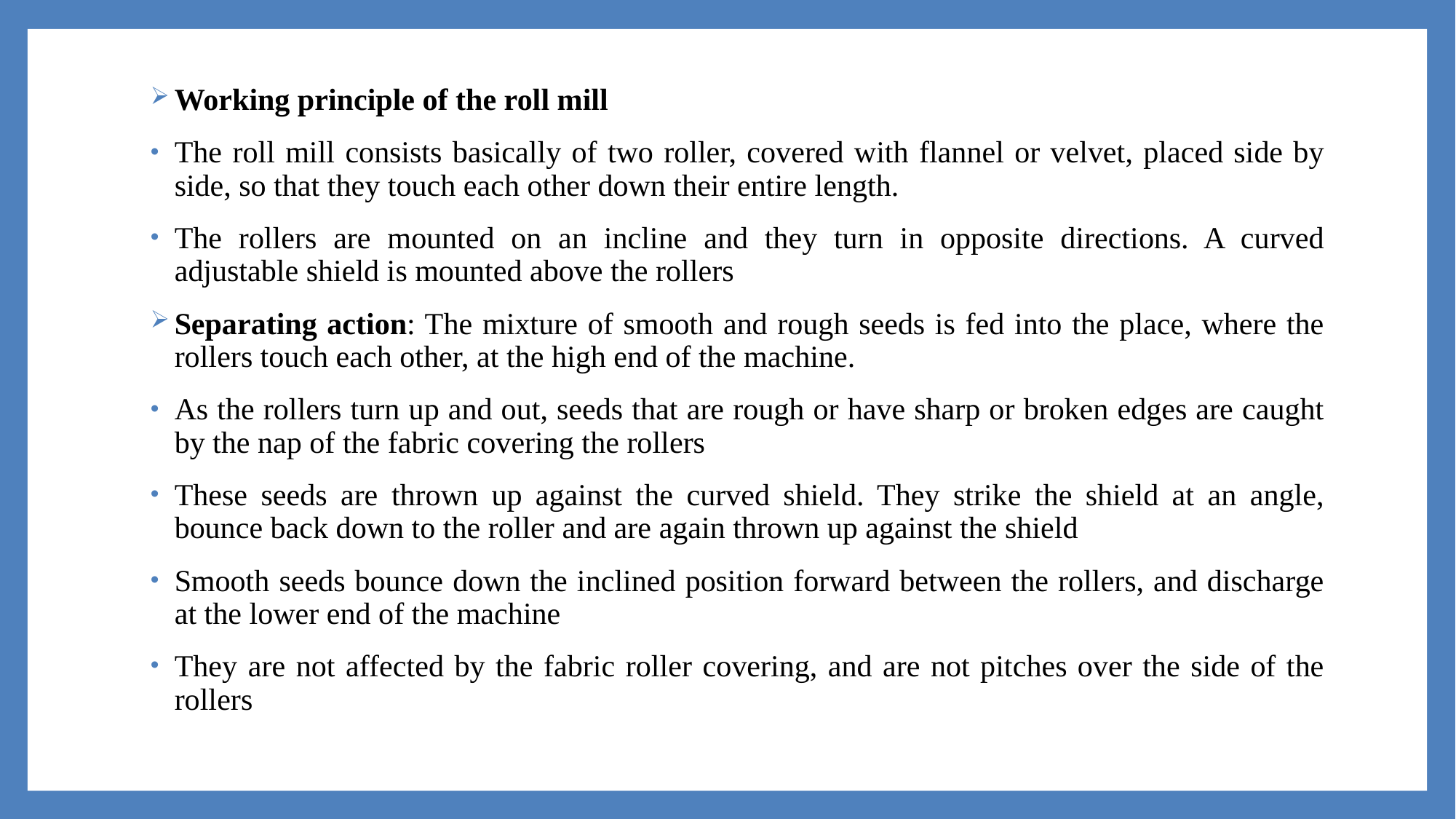

Working principle of the roll mill
The roll mill consists basically of two roller, covered with flannel or velvet, placed side by side, so that they touch each other down their entire length.
The rollers are mounted on an incline and they turn in opposite directions. A curved adjustable shield is mounted above the rollers
Separating action: The mixture of smooth and rough seeds is fed into the place, where the rollers touch each other, at the high end of the machine.
As the rollers turn up and out, seeds that are rough or have sharp or broken edges are caught by the nap of the fabric covering the rollers
These seeds are thrown up against the curved shield. They strike the shield at an angle, bounce back down to the roller and are again thrown up against the shield
Smooth seeds bounce down the inclined position forward between the rollers, and discharge at the lower end of the machine
They are not affected by the fabric roller covering, and are not pitches over the side of the rollers